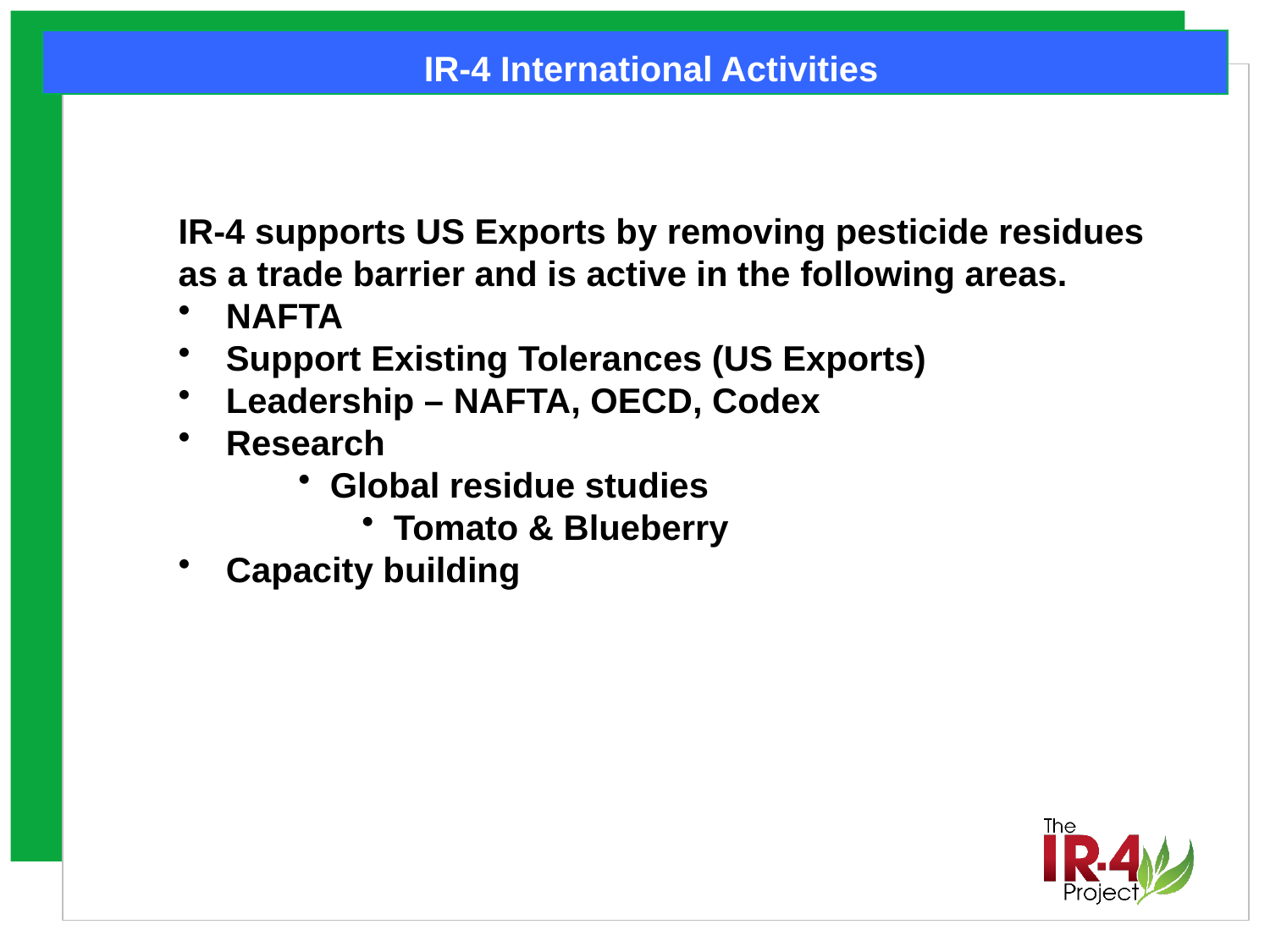

IR-4 International Activities
IR-4 supports US Exports by removing pesticide residues as a trade barrier and is active in the following areas.
NAFTA
Support Existing Tolerances (US Exports)
Leadership – NAFTA, OECD, Codex
Research
Global residue studies
Tomato & Blueberry
Capacity building